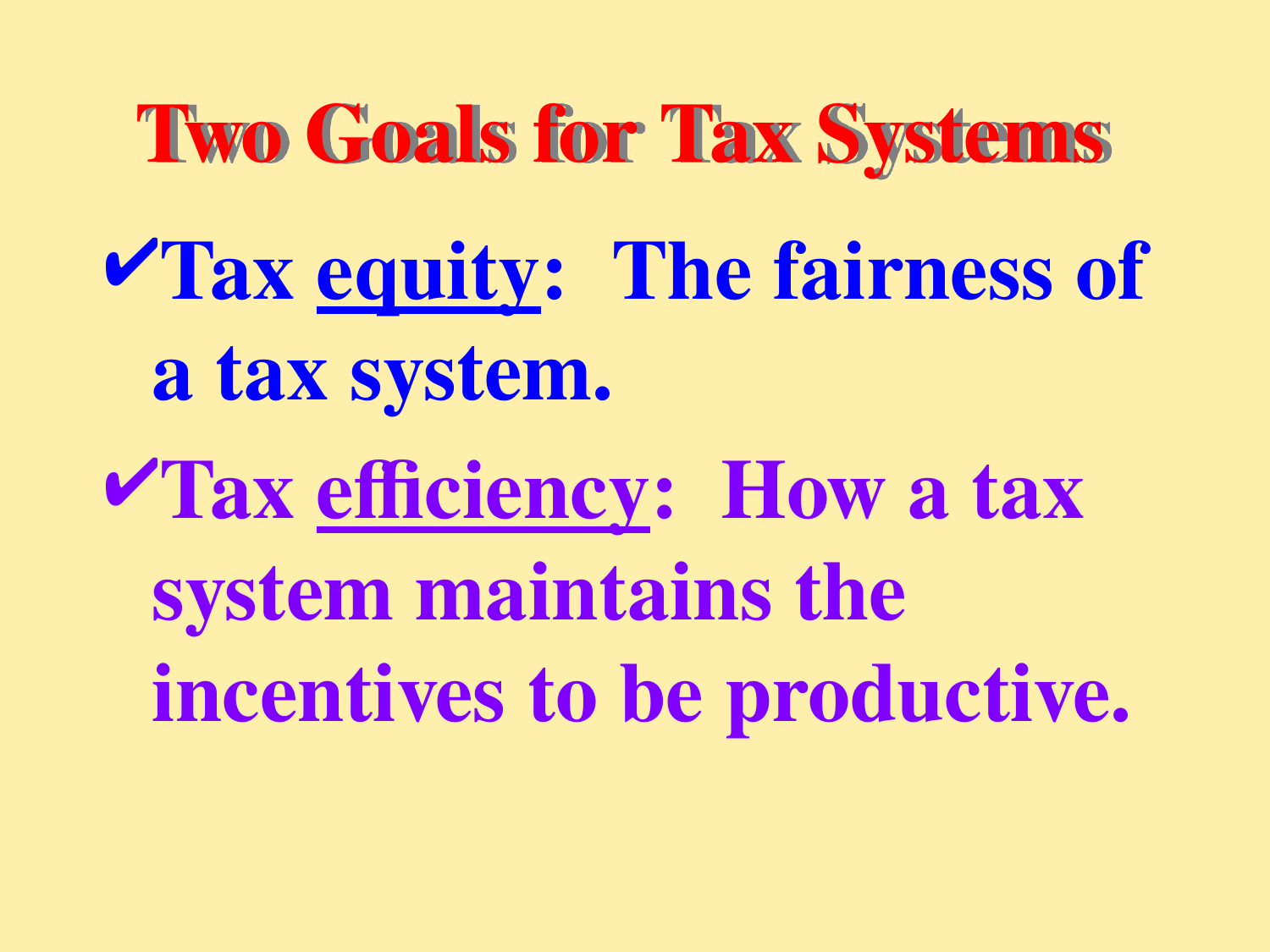

# Two Goals for Tax Systems
Tax equity:  The fairness of a tax system.
Tax efficiency:  How a tax system maintains the incentives to be productive.